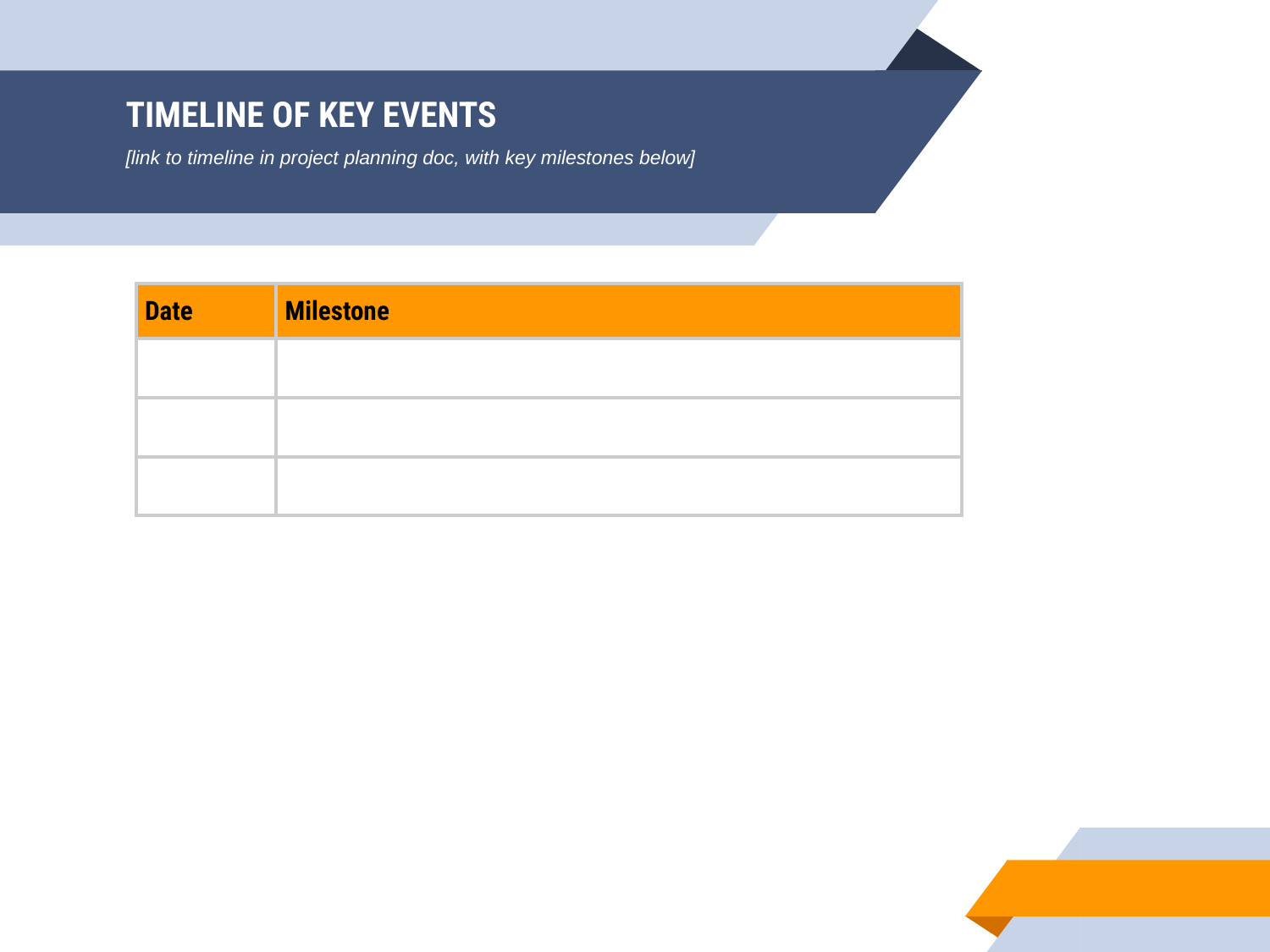

# TIMELINE OF KEY EVENTS
[link to timeline in project planning doc, with key milestones below]
| Date | Milestone |
| --- | --- |
|  |  |
|  |  |
|  |  |